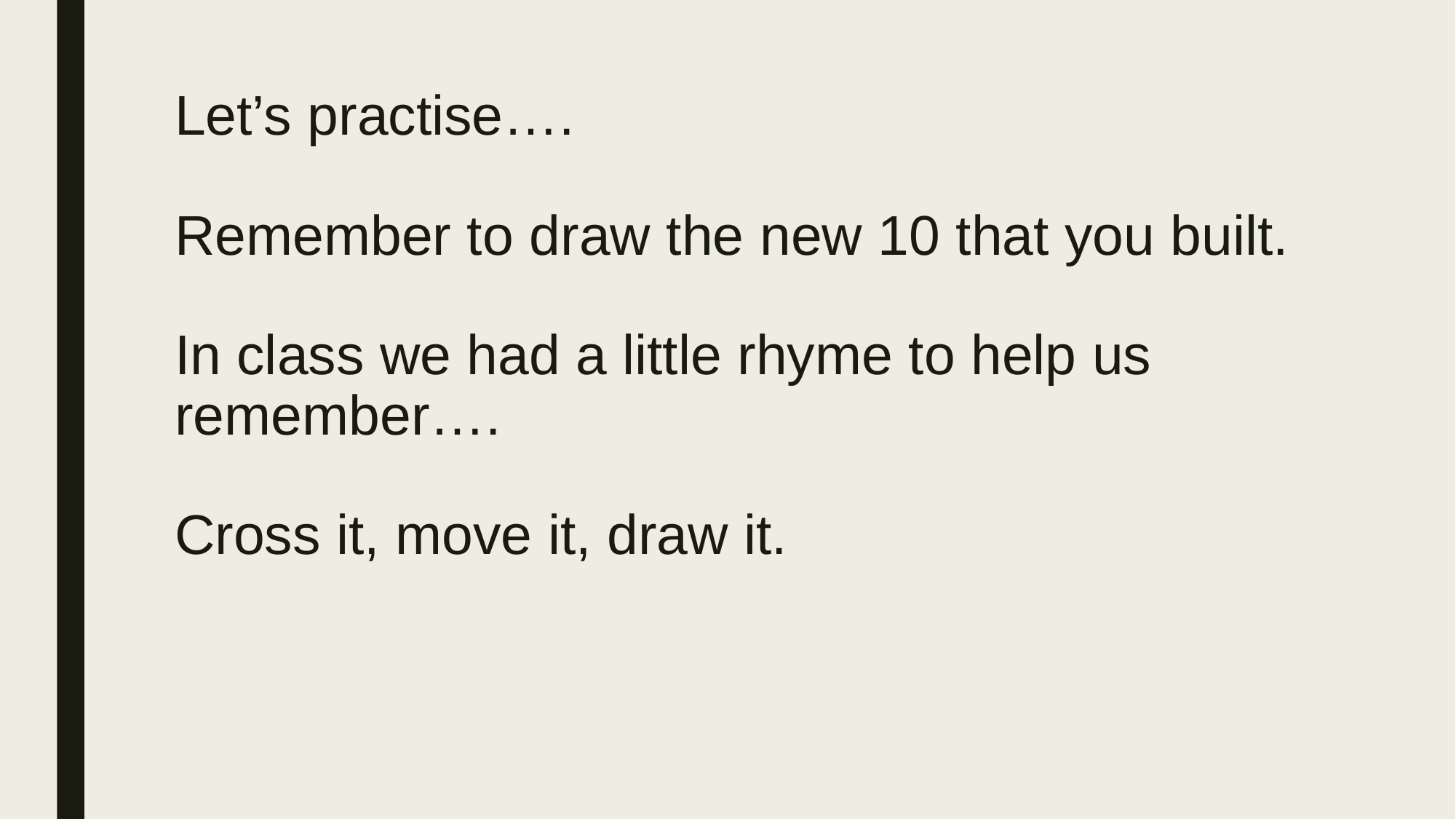

# Let’s practise…. Remember to draw the new 10 that you built. In class we had a little rhyme to help us remember…. Cross it, move it, draw it.